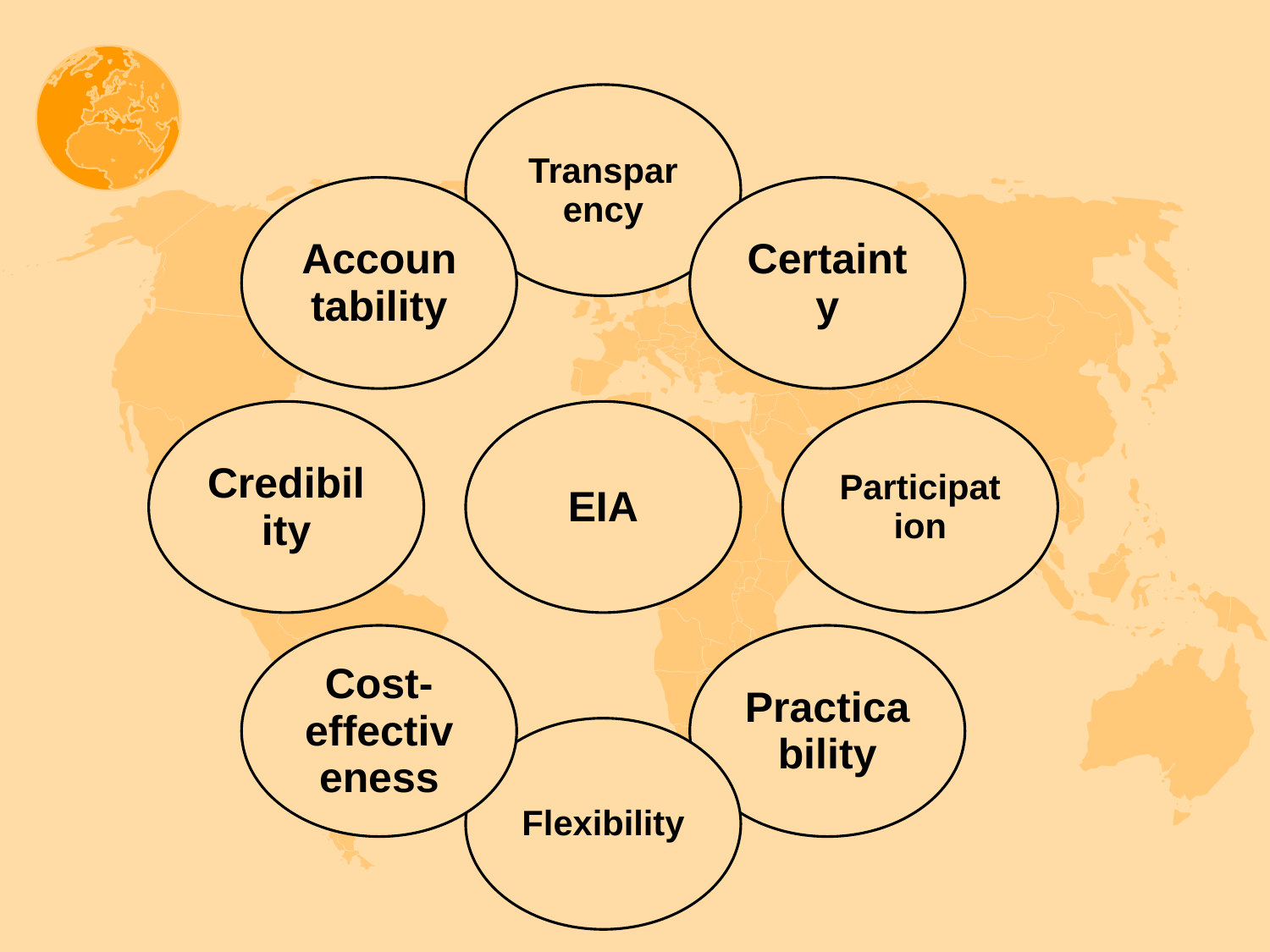

EIA
Transparency
Certainty
Credibility
Cost-effectiveness
Participation
Practicability
Flexibility
Accountability